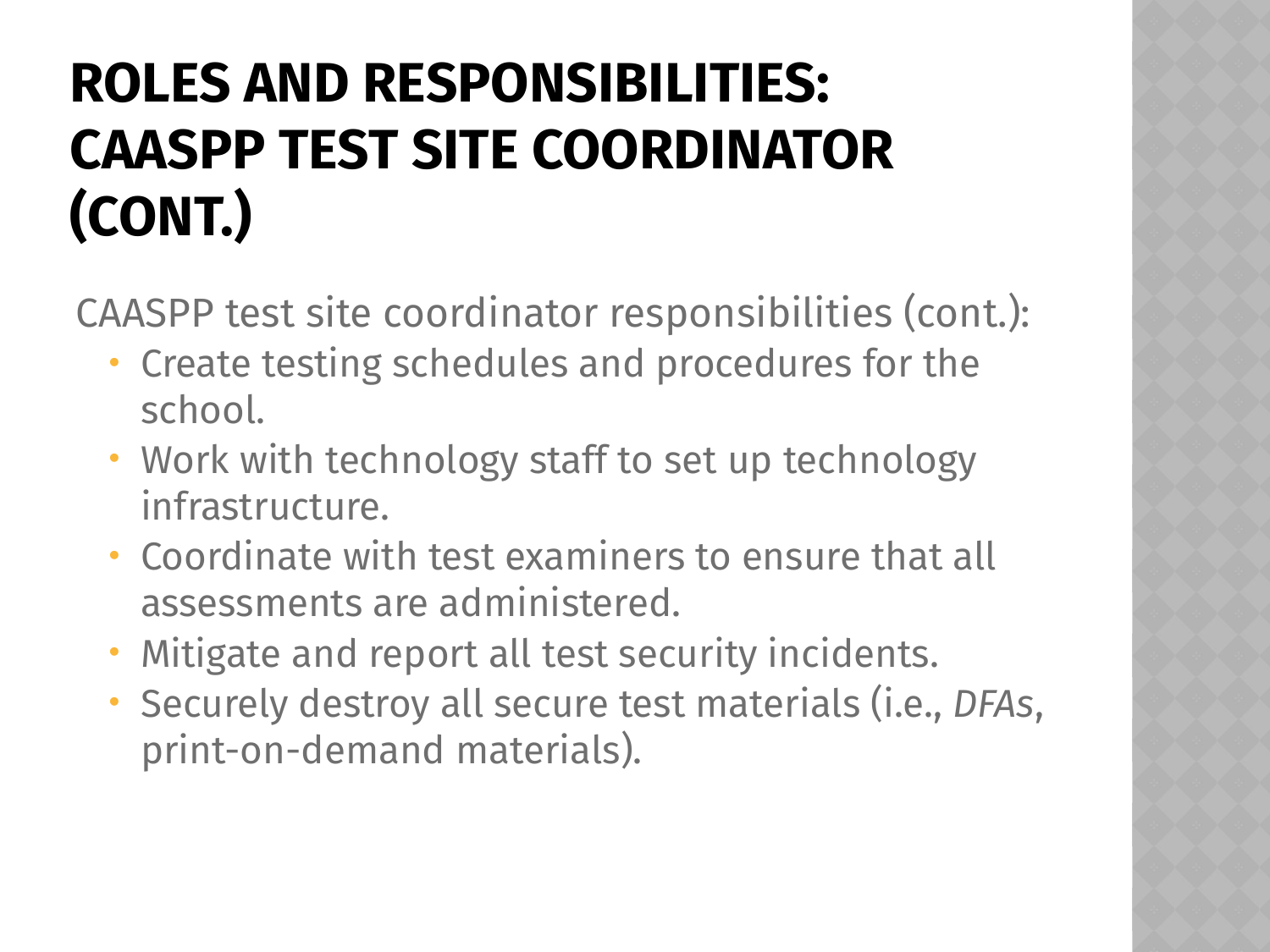

# Roles and Responsibilities: CAASPP Test Site Coordinator (cont.)
CAASPP test site coordinator responsibilities (cont.):
Create testing schedules and procedures for the school.
Work with technology staff to set up technology infrastructure.
Coordinate with test examiners to ensure that all assessments are administered.
Mitigate and report all test security incidents.
Securely destroy all secure test materials (i.e., DFAs, print-on-demand materials).